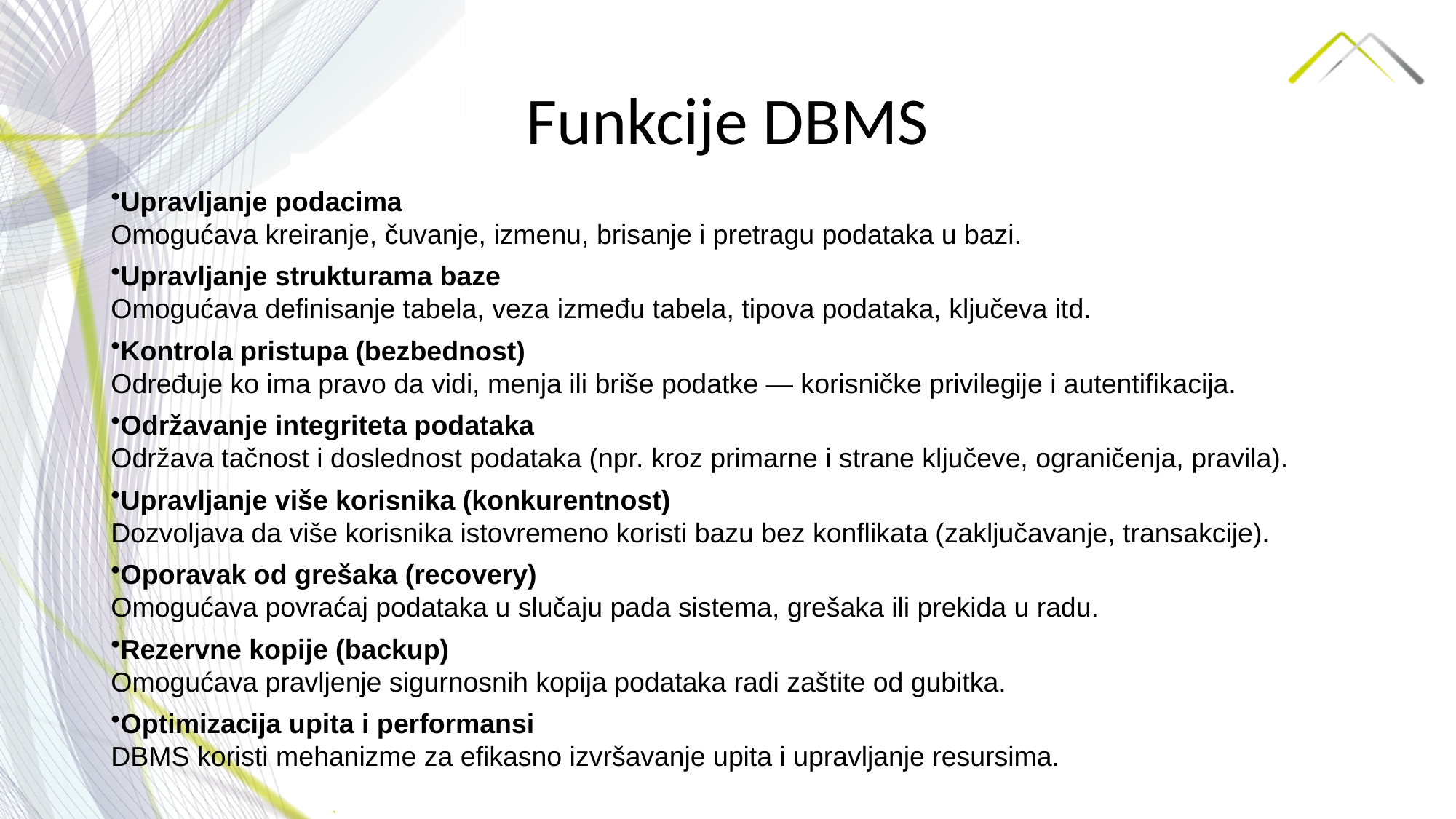

# Funkcije DBMS
Upravljanje podacima
Omogućava kreiranje, čuvanje, izmenu, brisanje i pretragu podataka u bazi.
Upravljanje strukturama baze
Omogućava definisanje tabela, veza između tabela, tipova podataka, ključeva itd.
Kontrola pristupa (bezbednost)
Određuje ko ima pravo da vidi, menja ili briše podatke — korisničke privilegije i autentifikacija.
Održavanje integriteta podataka
Održava tačnost i doslednost podataka (npr. kroz primarne i strane ključeve, ograničenja, pravila).
Upravljanje više korisnika (konkurentnost)
Dozvoljava da više korisnika istovremeno koristi bazu bez konflikata (zaključavanje, transakcije).
Oporavak od grešaka (recovery)
Omogućava povraćaj podataka u slučaju pada sistema, grešaka ili prekida u radu.
Rezervne kopije (backup)
Omogućava pravljenje sigurnosnih kopija podataka radi zaštite od gubitka.
Optimizacija upita i performansi
DBMS koristi mehanizme za efikasno izvršavanje upita i upravljanje resursima.